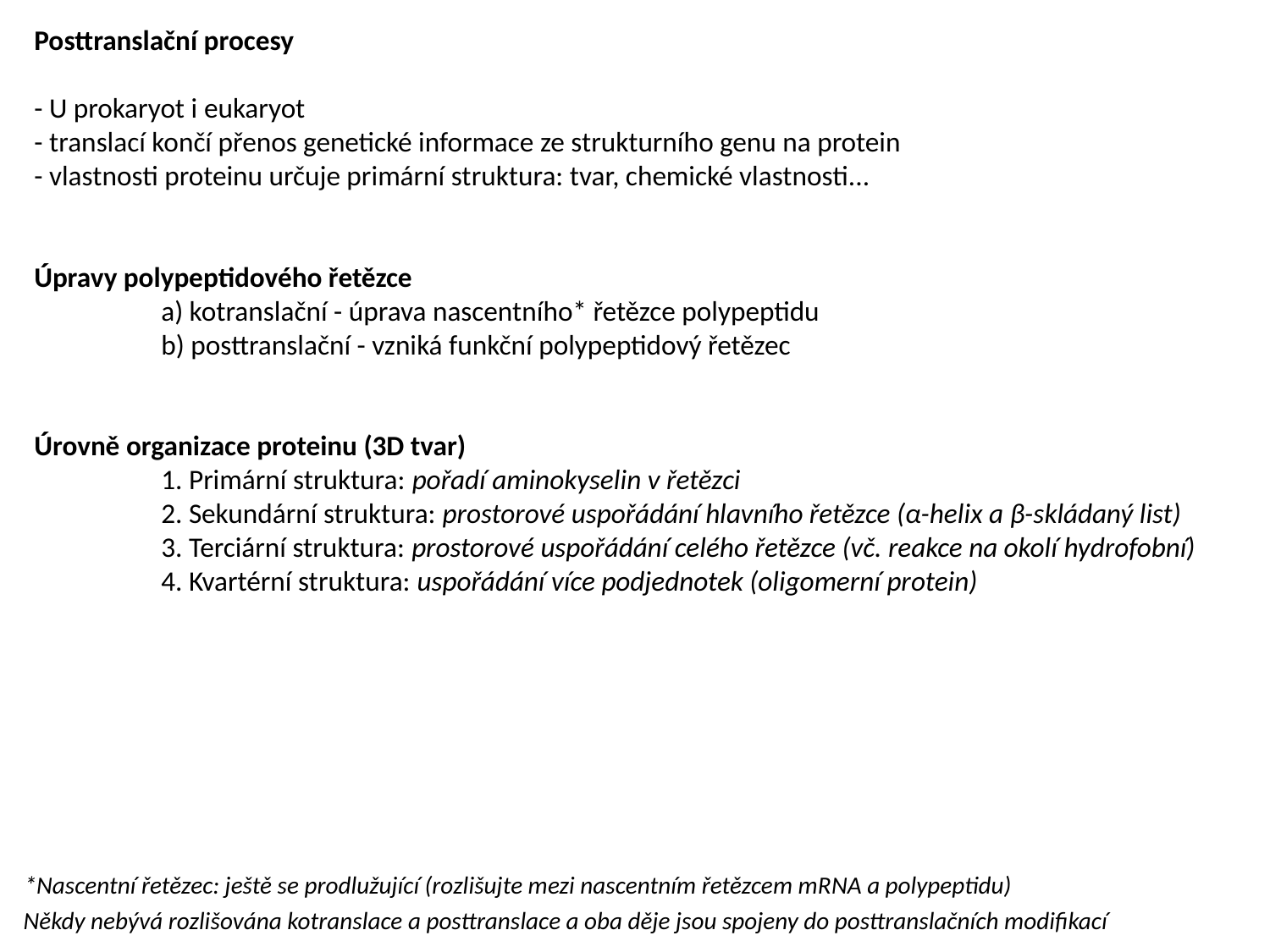

Posttranslační procesy

- U prokaryot i eukaryot
- translací končí přenos genetické informace ze strukturního genu na protein
- vlastnosti proteinu určuje primární struktura: tvar, chemické vlastnosti...

Úpravy polypeptidového řetězce
	a) kotranslační - úprava nascentního* řetězce polypeptidu
	b) posttranslační - vzniká funkční polypeptidový řetězec

Úrovně organizace proteinu (3D tvar)
	1. Primární struktura: pořadí aminokyselin v řetězci
	2. Sekundární struktura: prostorové uspořádání hlavního řetězce (α-helix a β-skládaný list)
	3. Terciární struktura: prostorové uspořádání celého řetězce (vč. reakce na okolí hydrofobní)
	4. Kvartérní struktura: uspořádání více podjednotek (oligomerní protein)
*Nascentní řetězec: ještě se prodlužující (rozlišujte mezi nascentním řetězcem mRNA a polypeptidu)
Někdy nebývá rozlišována kotranslace a posttranslace a oba děje jsou spojeny do posttranslačních modifikací